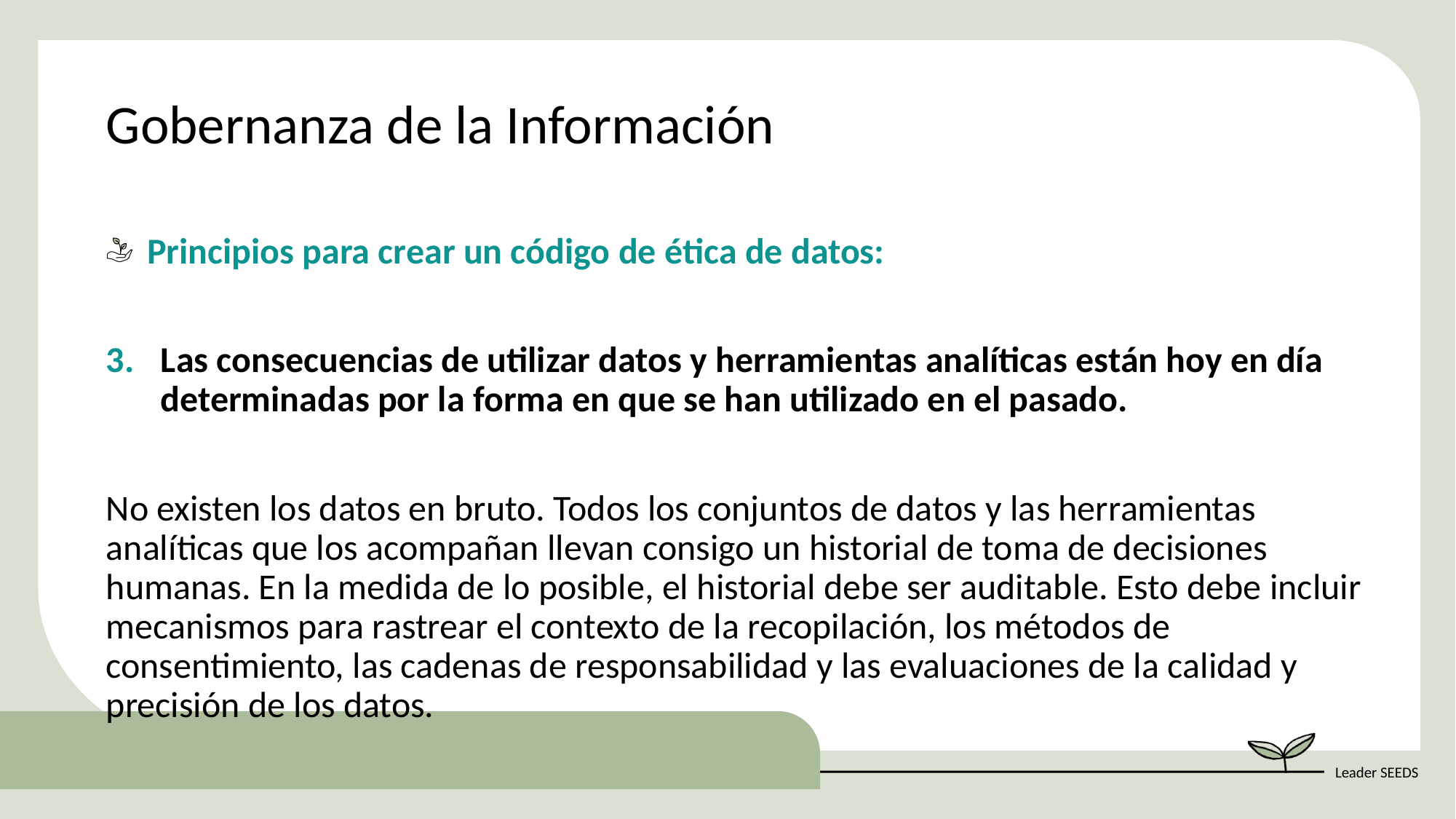

Gobernanza de la Información

Principios para crear un código de ética de datos:

Las consecuencias de utilizar datos y herramientas analíticas están hoy en día determinadas por la forma en que se han utilizado en el pasado.

No existen los datos en bruto. Todos los conjuntos de datos y las herramientas analíticas que los acompañan llevan consigo un historial de toma de decisiones humanas. En la medida de lo posible, el historial debe ser auditable. Esto debe incluir mecanismos para rastrear el contexto de la recopilación, los métodos de consentimiento, las cadenas de responsabilidad y las evaluaciones de la calidad y precisión de los datos.